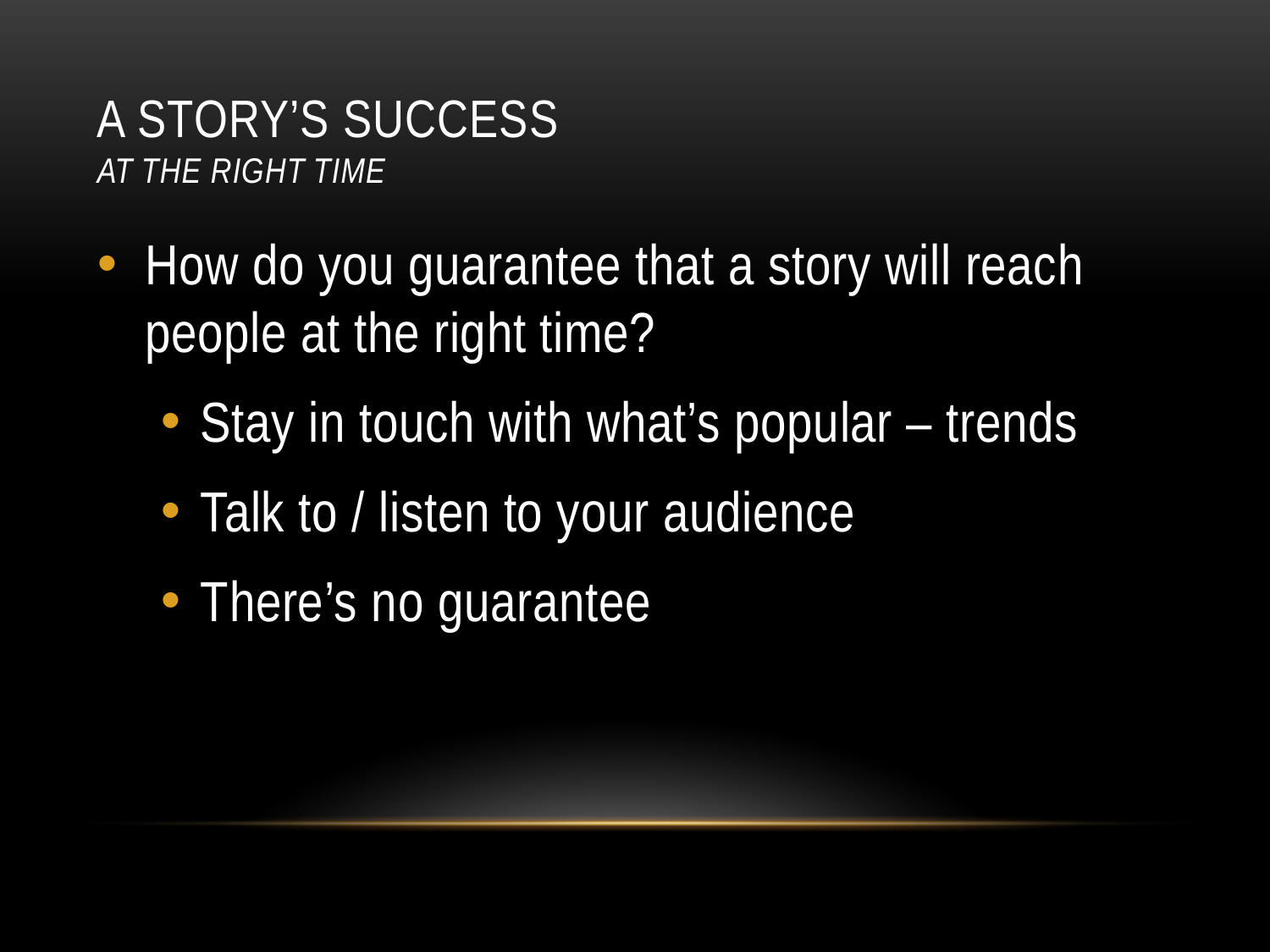

# A Story’s Success At the Right Time
How do you guarantee that a story will reach people at the right time?
Stay in touch with what’s popular – trends
Talk to / listen to your audience
There’s no guarantee